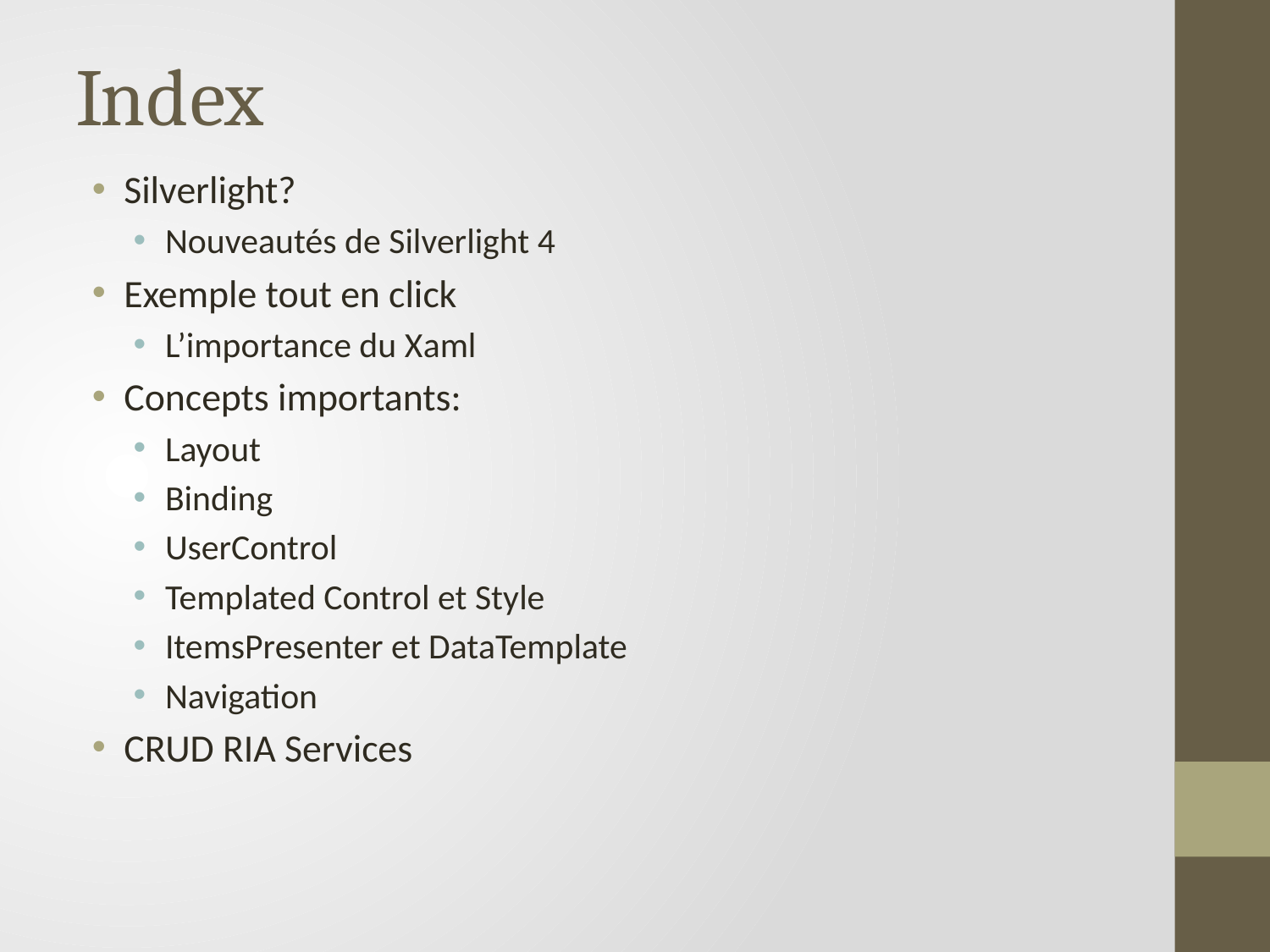

# Index
Silverlight?
Nouveautés de Silverlight 4
Exemple tout en click
L’importance du Xaml
Concepts importants:
Layout
Binding
UserControl
Templated Control et Style
ItemsPresenter et DataTemplate
Navigation
CRUD RIA Services